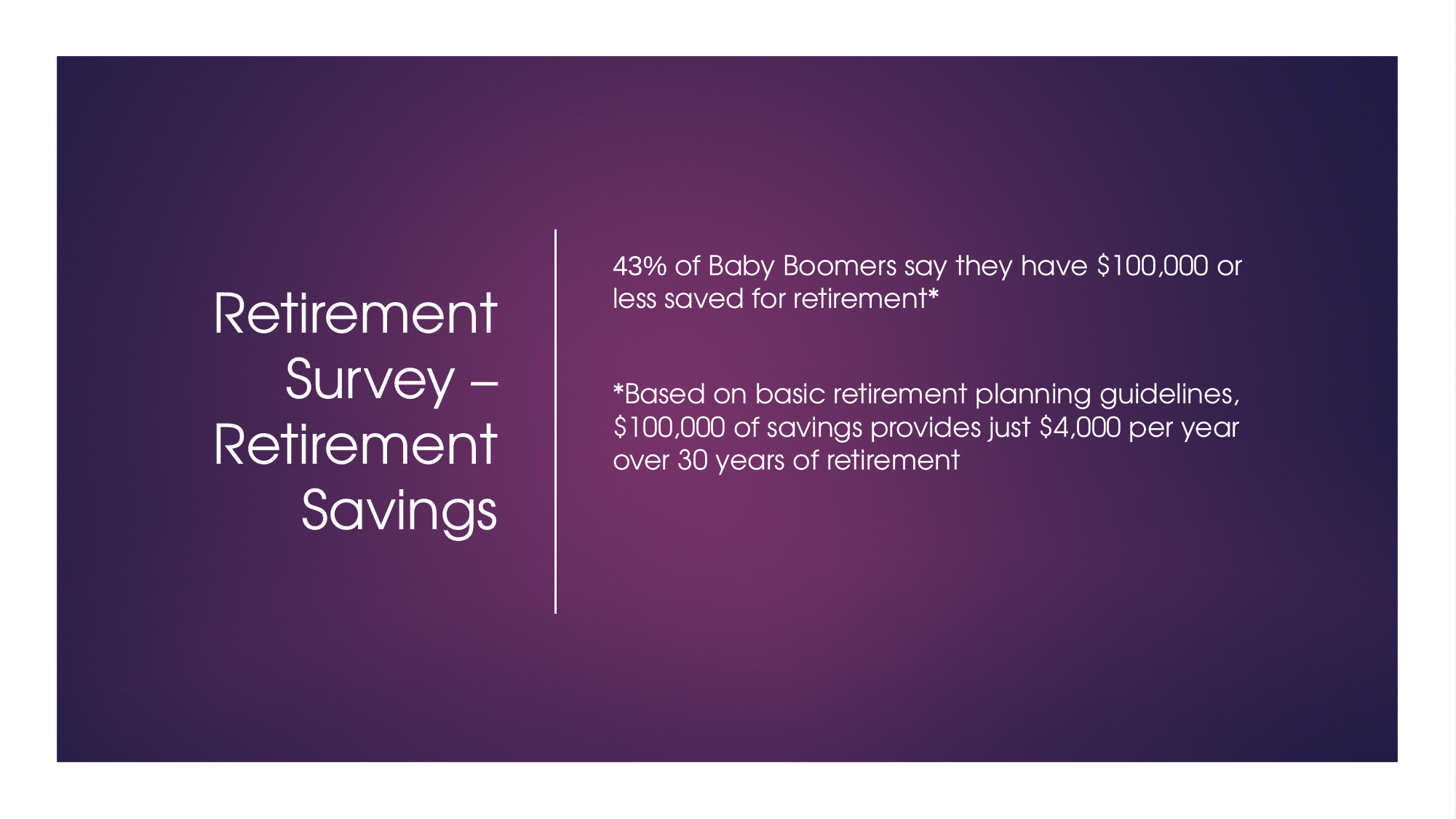

# Retirement Survey – Retirement Savings
43% of Baby Boomers say they have $100,000 or less saved for retirement*

*Based on basic retirement planning guidelines, $100,000 of savings provides just $4,000 per year over 30 years of retirement